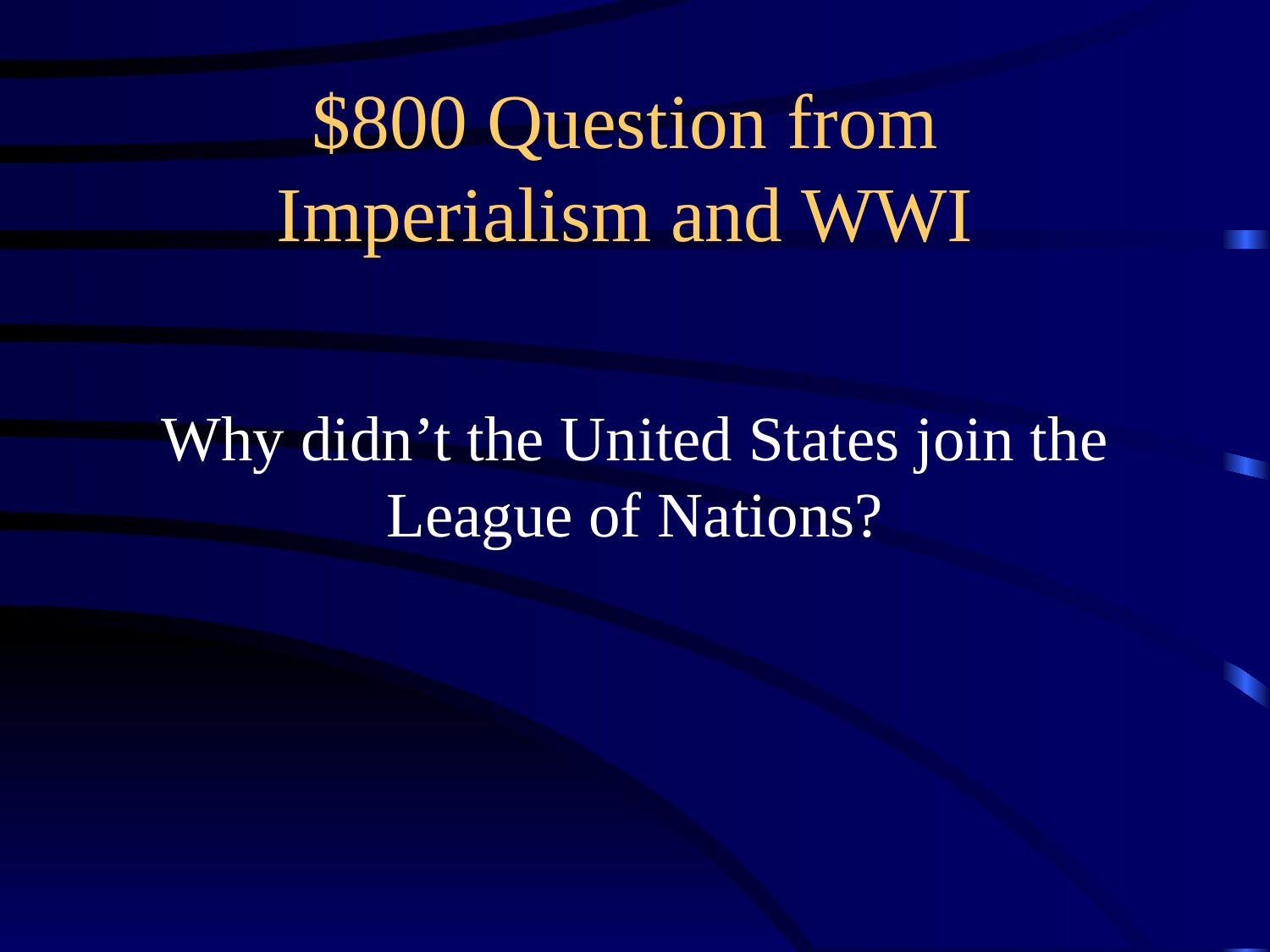

# $800 Question from Imperialism and WWI
Why didn’t the United States join the League of Nations?